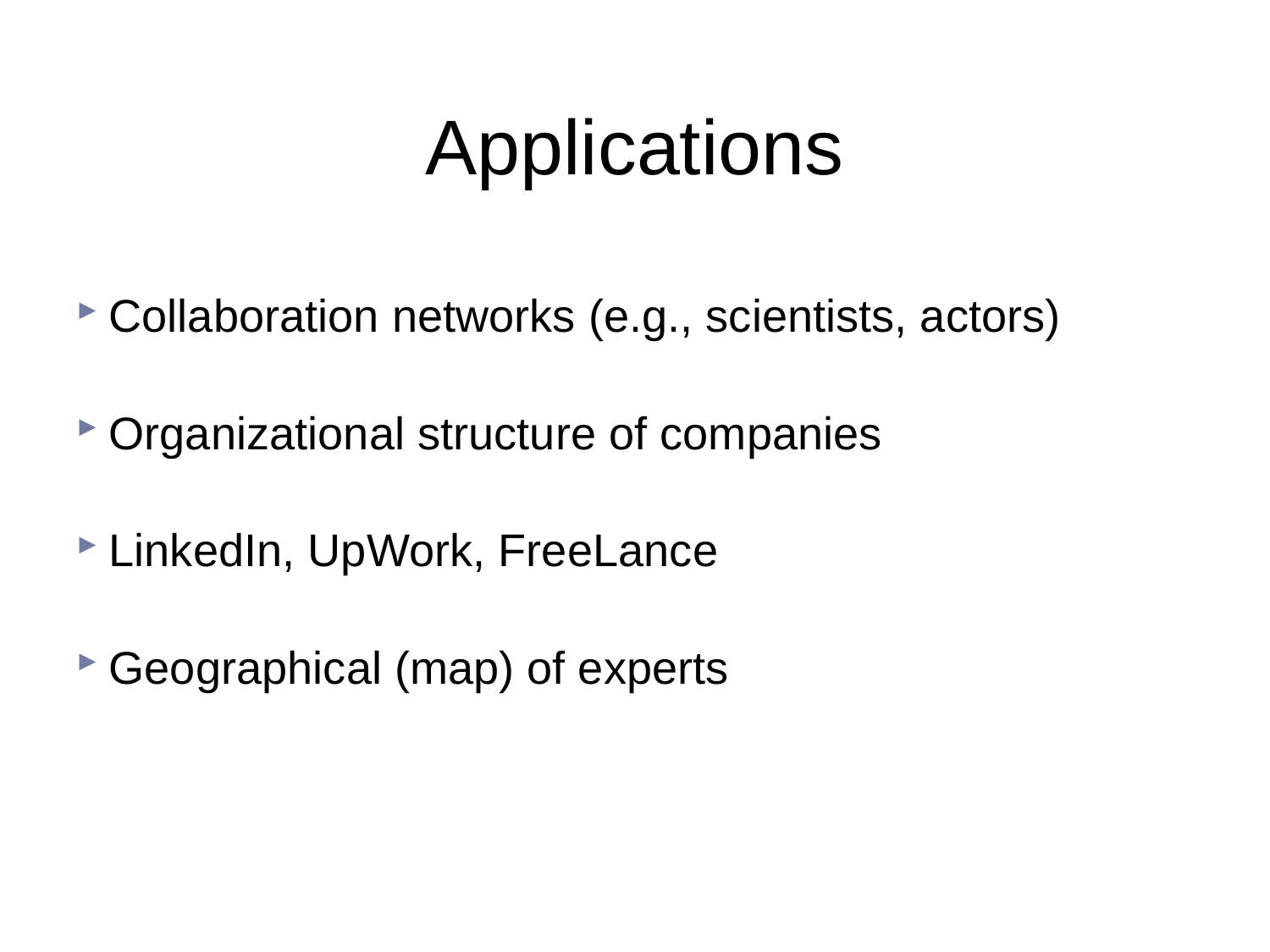

# Applications
Boston University Slideshow Title Goes Here

Collaboration networks (e.g., scientists, actors)

Organizational structure of companies

LinkedIn, UpWork, FreeLance

Geographical (map) of experts